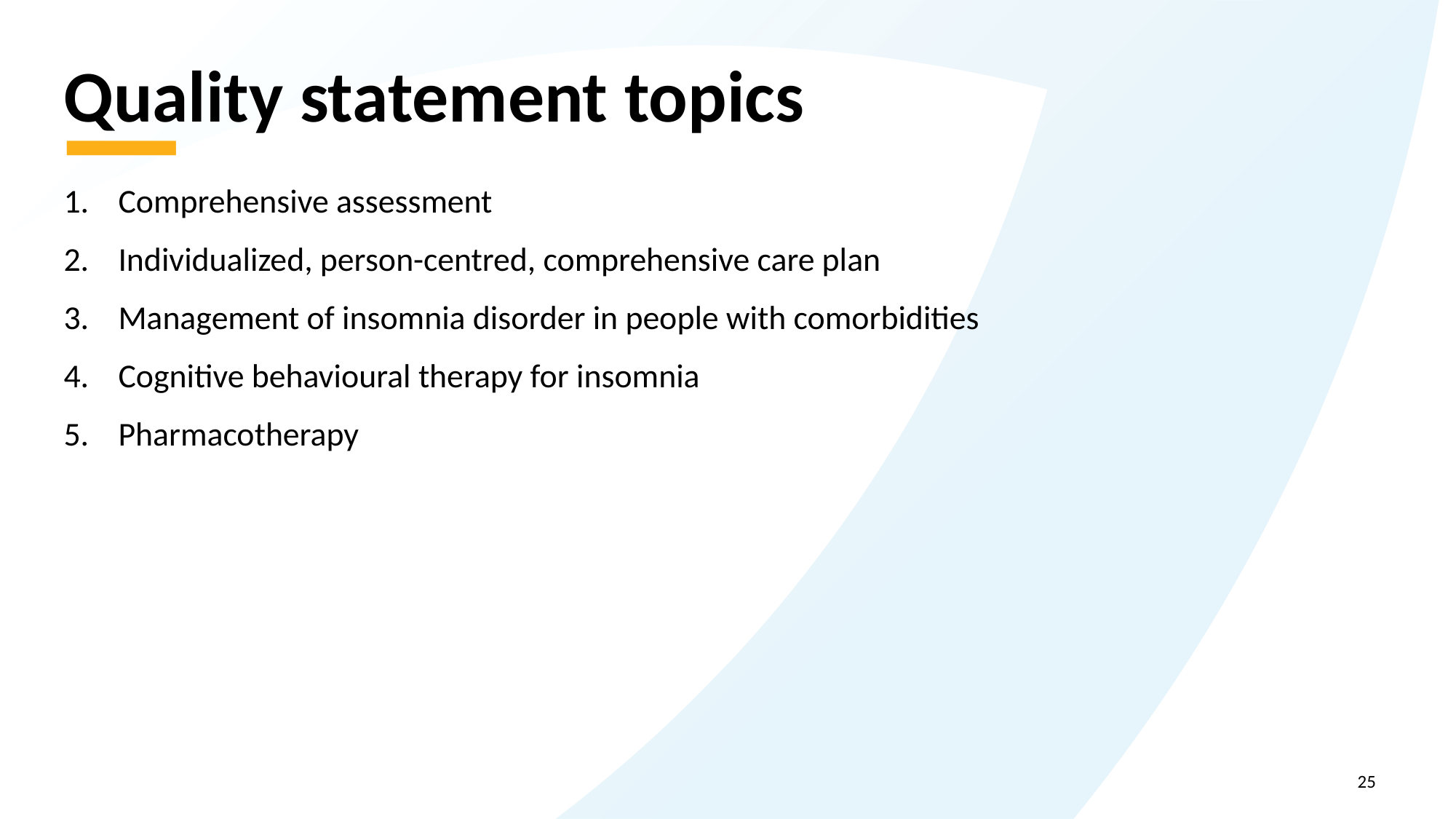

# Quality statement topics
Comprehensive assessment
Individualized, person-centred, comprehensive care plan
Management of insomnia disorder in people with comorbidities
Cognitive behavioural therapy for insomnia
Pharmacotherapy
25